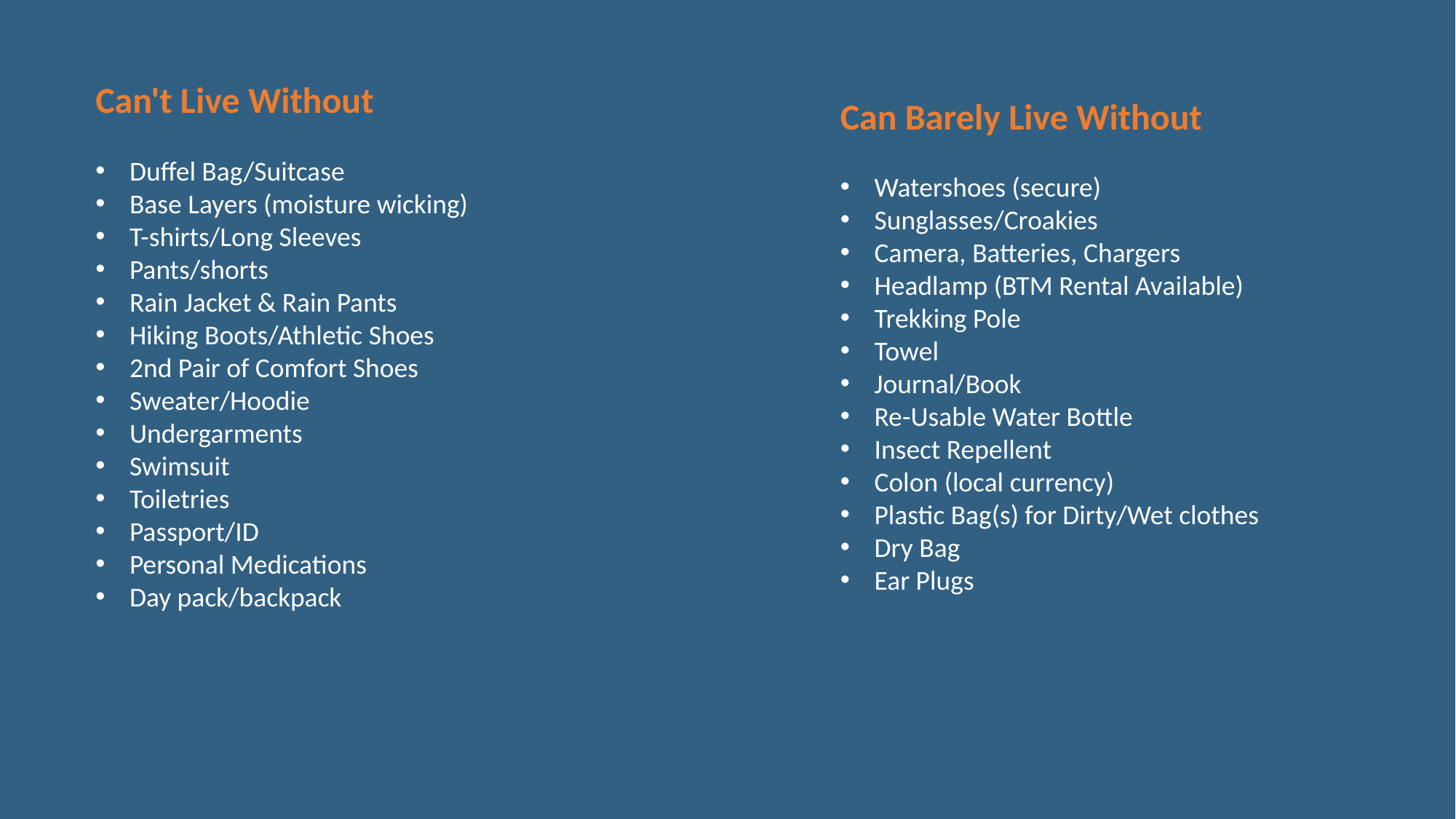

Can't Live Without

Duffel Bag/Suitcase
Base Layers (moisture wicking)
T-shirts/Long Sleeves
Pants/shorts
Rain Jacket & Rain Pants
Hiking Boots/Athletic Shoes
2nd Pair of Comfort Shoes
Sweater/Hoodie
Undergarments
Swimsuit
Toiletries
Passport/ID
Personal Medications
Day pack/backpack
Can Barely Live Without

Watershoes (secure)
Sunglasses/Croakies
Camera, Batteries, Chargers
Headlamp (BTM Rental Available)
Trekking Pole
Towel
Journal/Book
Re-Usable Water Bottle
Insect Repellent
Colon (local currency)
Plastic Bag(s) for Dirty/Wet clothes
Dry Bag
Ear Plugs